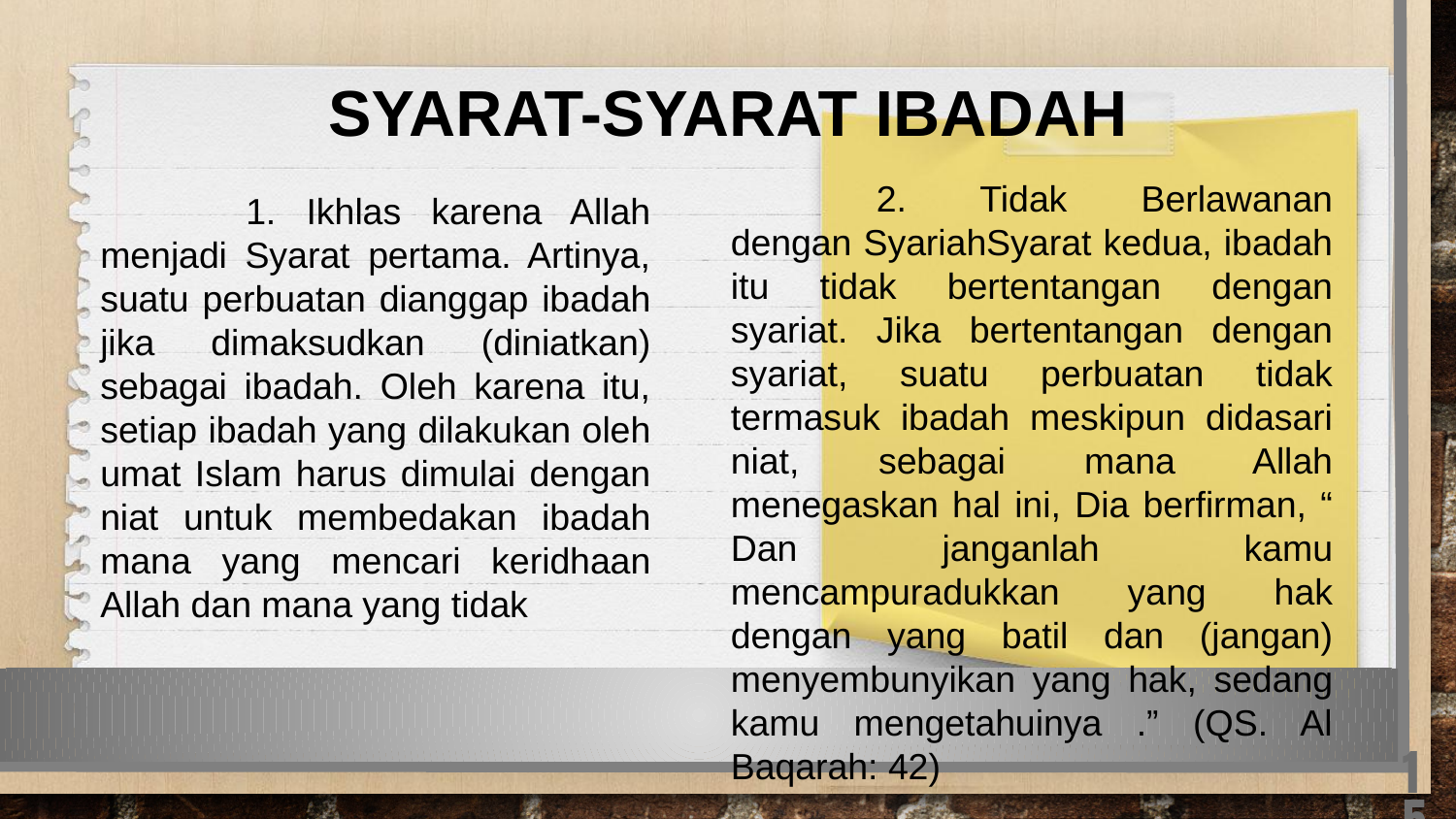

Syarat-syarat ibadah
	2. Tidak Berlawanan dengan SyariahSyarat kedua, ibadah itu tidak bertentangan dengan syariat. Jika bertentangan dengan syariat, suatu perbuatan tidak termasuk ibadah meskipun didasari niat, sebagai mana Allah menegaskan hal ini, Dia berfirman, “ Dan janganlah kamu mencampuradukkan yang hak dengan yang batil dan (jangan) menyembunyikan yang hak, sedang kamu mengetahuinya .” (QS. Al Baqarah: 42)
	1. Ikhlas karena Allah menjadi Syarat pertama. Artinya, suatu perbuatan dianggap ibadah jika dimaksudkan (diniatkan) sebagai ibadah. Oleh karena itu, setiap ibadah yang dilakukan oleh umat Islam harus dimulai dengan niat untuk membedakan ibadah mana yang mencari keridhaan Allah dan mana yang tidak
15